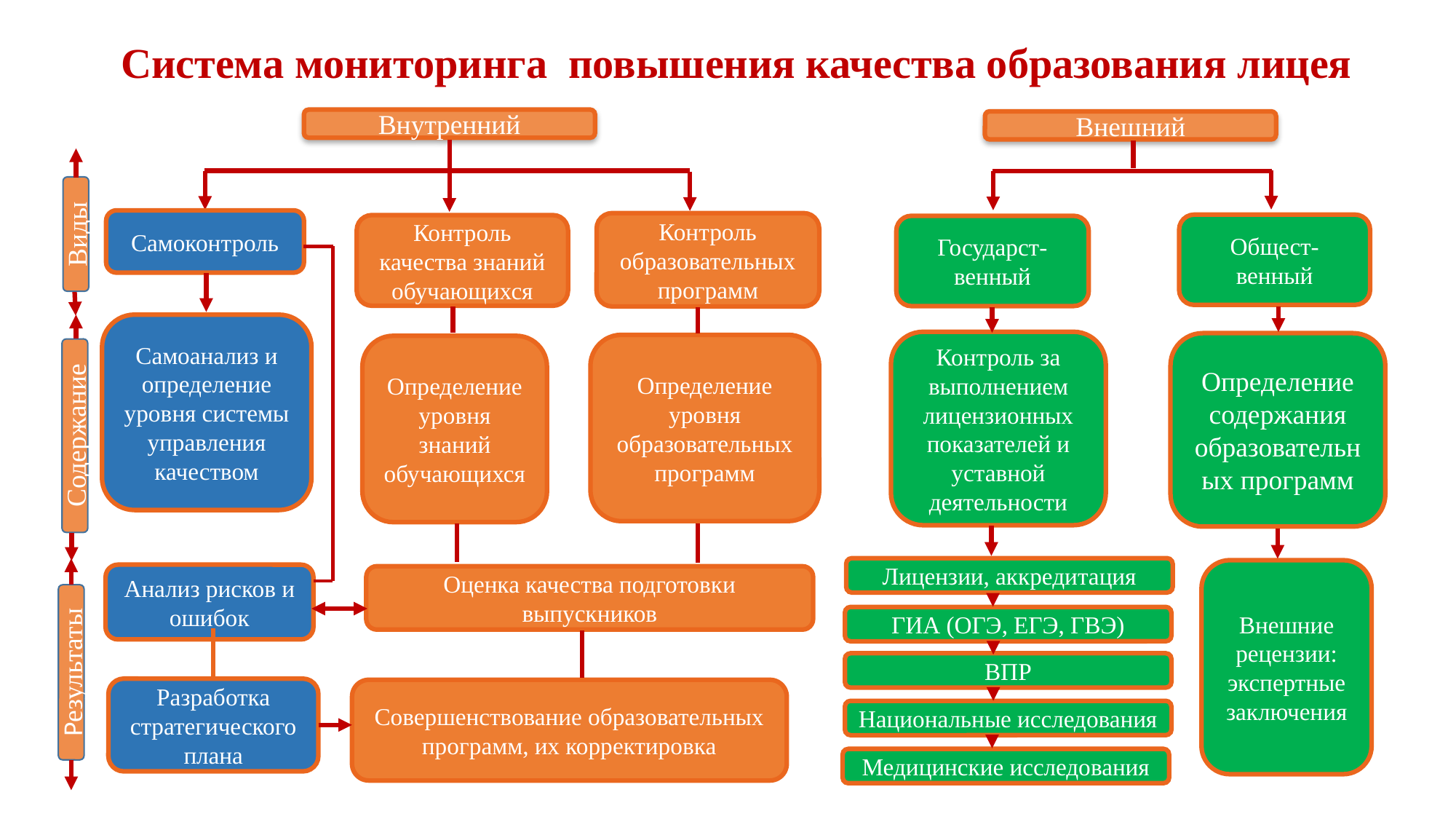

# Система мониторинга  повышения качества образования лицея
Внутренний
Внешний
Самоконтроль
Общест-венный
Виды
Самоанализ и определение уровня системы управления качеством
Контроль за выполнением лицензионных показателей и уставной деятельности
Определение уровня образовательных программ
Определение уровня знаний обучающихся
Содержание
Лицензии, аккредитация
Внешние рецензии: экспертные заключения
Анализ рисков и ошибок
Оценка качества подготовки выпускников
ГИА (ОГЭ, ЕГЭ, ГВЭ)
ВПР
Результаты
Разработка стратегического плана
Совершенствование образовательных программ, их корректировка
Национальные исследования
Медицинские исследования

Контроль образовательных программ

Контроль качества знаний обучающихся

Государст-венный
Определение содержания образовательных программ